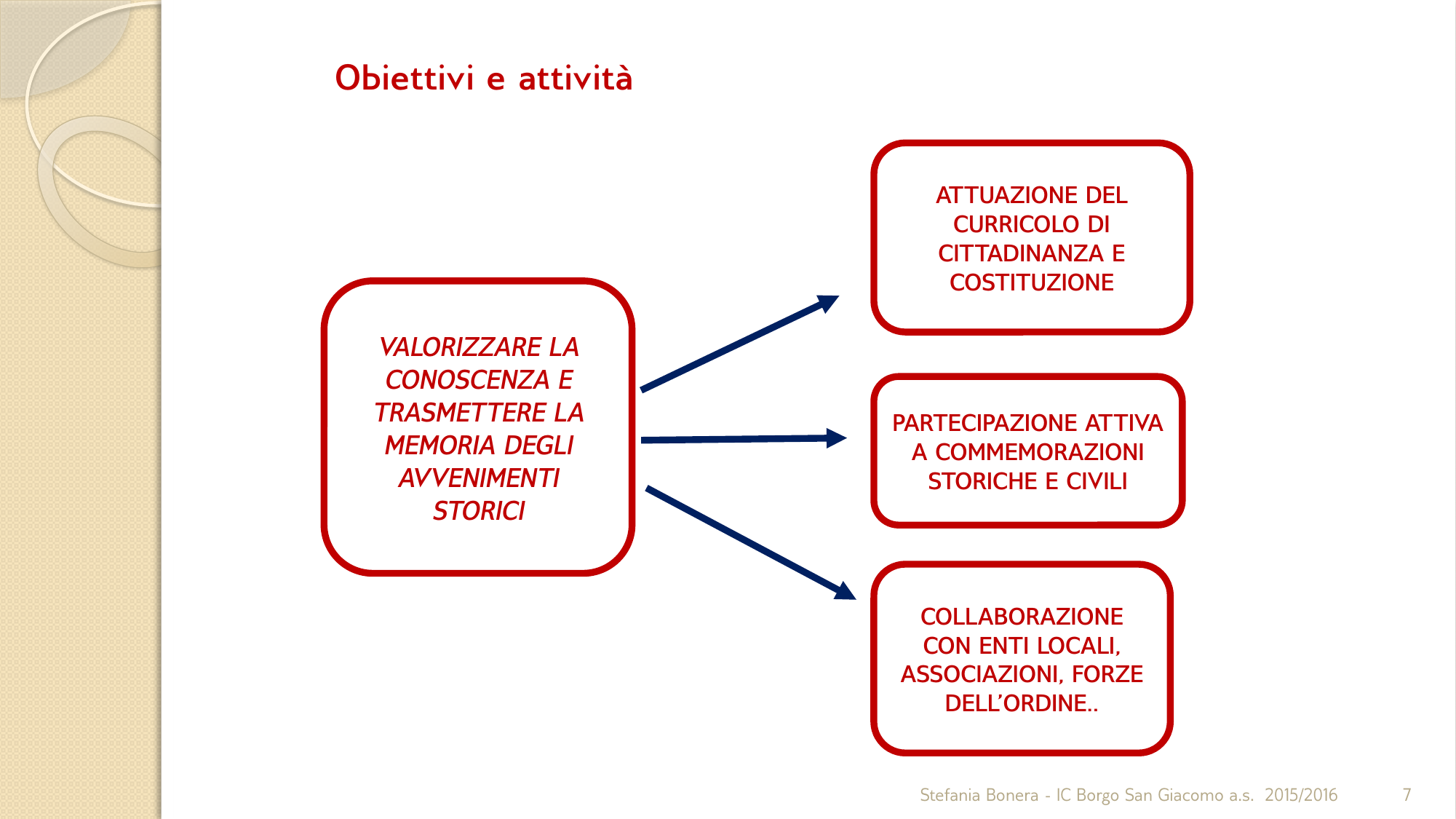

Obiettivi e attività
ATTUAZIONE DEL CURRICOLO DI CITTADINANZA E COSTITUZIONE
VALORIZZARE LA CONOSCENZA E TRASMETTERE LA MEMORIA DEGLI AVVENIMENTI STORICI
PARTECIPAZIONE ATTIVA A COMMEMORAZIONI STORICHE E CIVILI
COLLABORAZIONE CON ENTI LOCALI, ASSOCIAZIONI, FORZE DELL’ORDINE..
Stefania Bonera - IC Borgo San Giacomo a.s.  2015/2016
7